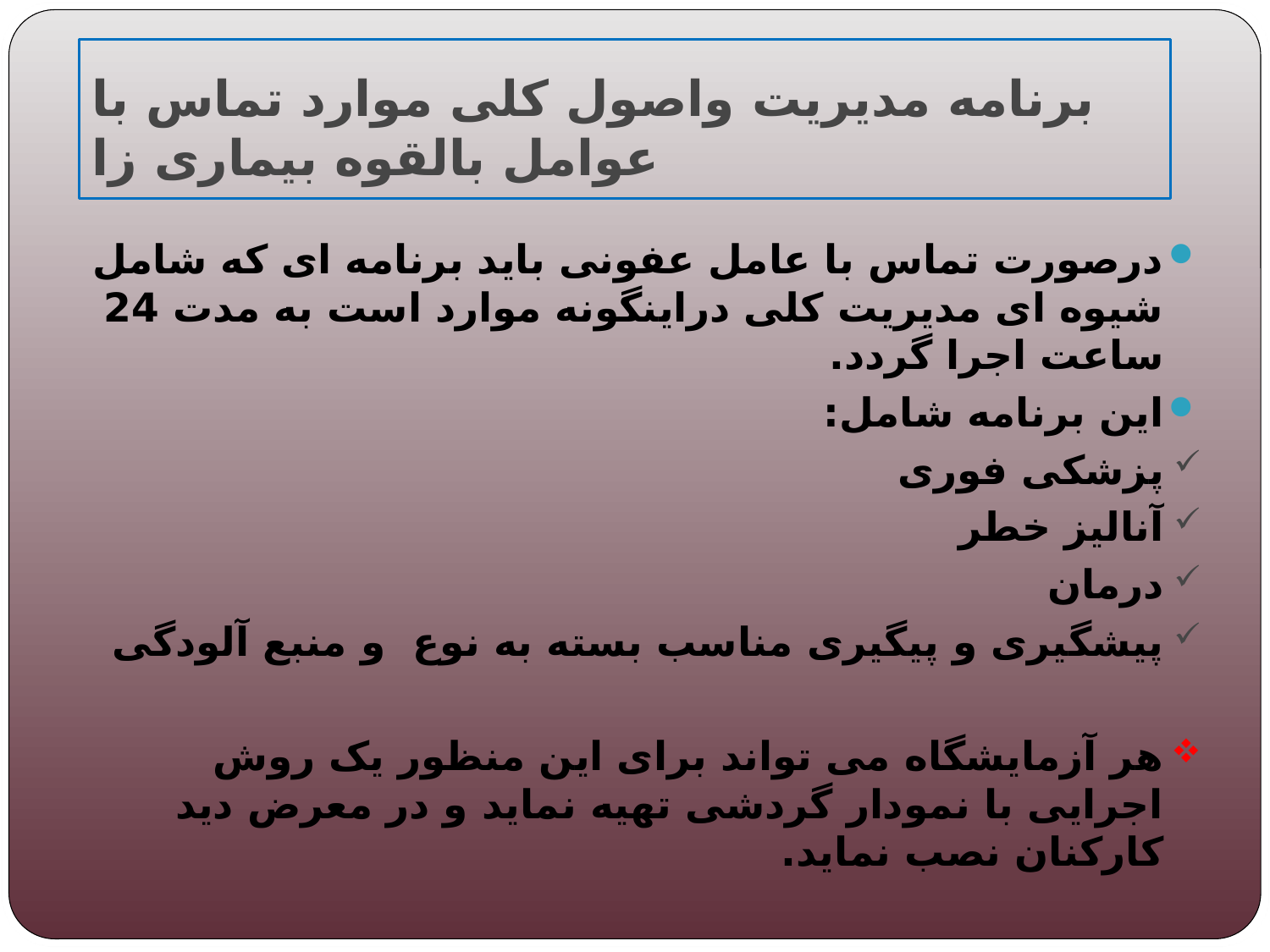

# برنامه مدیریت واصول کلی موارد تماس با عوامل بالقوه بیماری زا
درصورت تماس با عامل عفونی باید برنامه ای که شامل شیوه ای مدیریت کلی دراینگونه موارد است به مدت 24 ساعت اجرا گردد.
این برنامه شامل:
پزشکی فوری
آنالیز خطر
درمان
پیشگیری و پیگیری مناسب بسته به نوع  و منبع آلودگی

هر آزمایشگاه می تواند برای این منظور یک روش اجرایی با نمودار گردشی تهیه نماید و در معرض دید کارکنان نصب نماید.